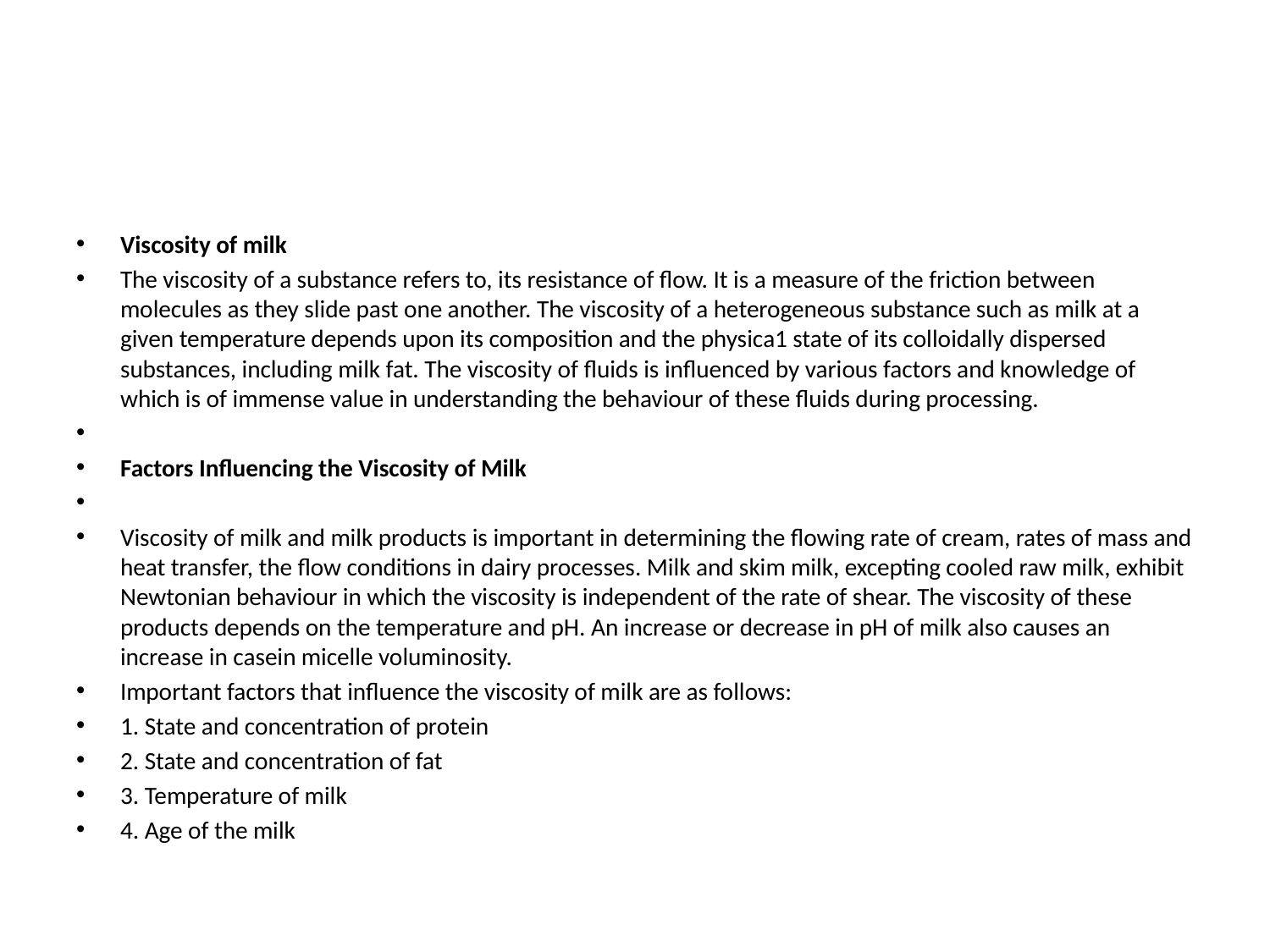

#
Viscosity of milk
The viscosity of a substance refers to, its resistance of flow. It is a measure of the friction between molecules as they slide past one another. The viscosity of a heterogeneous substance such as milk at a given temperature depends upon its composition and the physica1 state of its colloidally dispersed substances, including milk fat. The viscosity of fluids is influenced by various factors and knowledge of which is of immense value in understanding the behaviour of these fluids during processing.

Factors Influencing the Viscosity of Milk

Viscosity of milk and milk products is important in determining the flowing rate of cream, rates of mass and heat transfer, the flow conditions in dairy processes. Milk and skim milk, excepting cooled raw milk, exhibit Newtonian behaviour in which the viscosity is independent of the rate of shear. The viscosity of these products depends on the temperature and pH. An increase or decrease in pH of milk also causes an increase in casein micelle voluminosity.
Important factors that influence the viscosity of milk are as follows:
1. State and concentration of protein
2. State and concentration of fat
3. Temperature of milk
4. Age of the milk